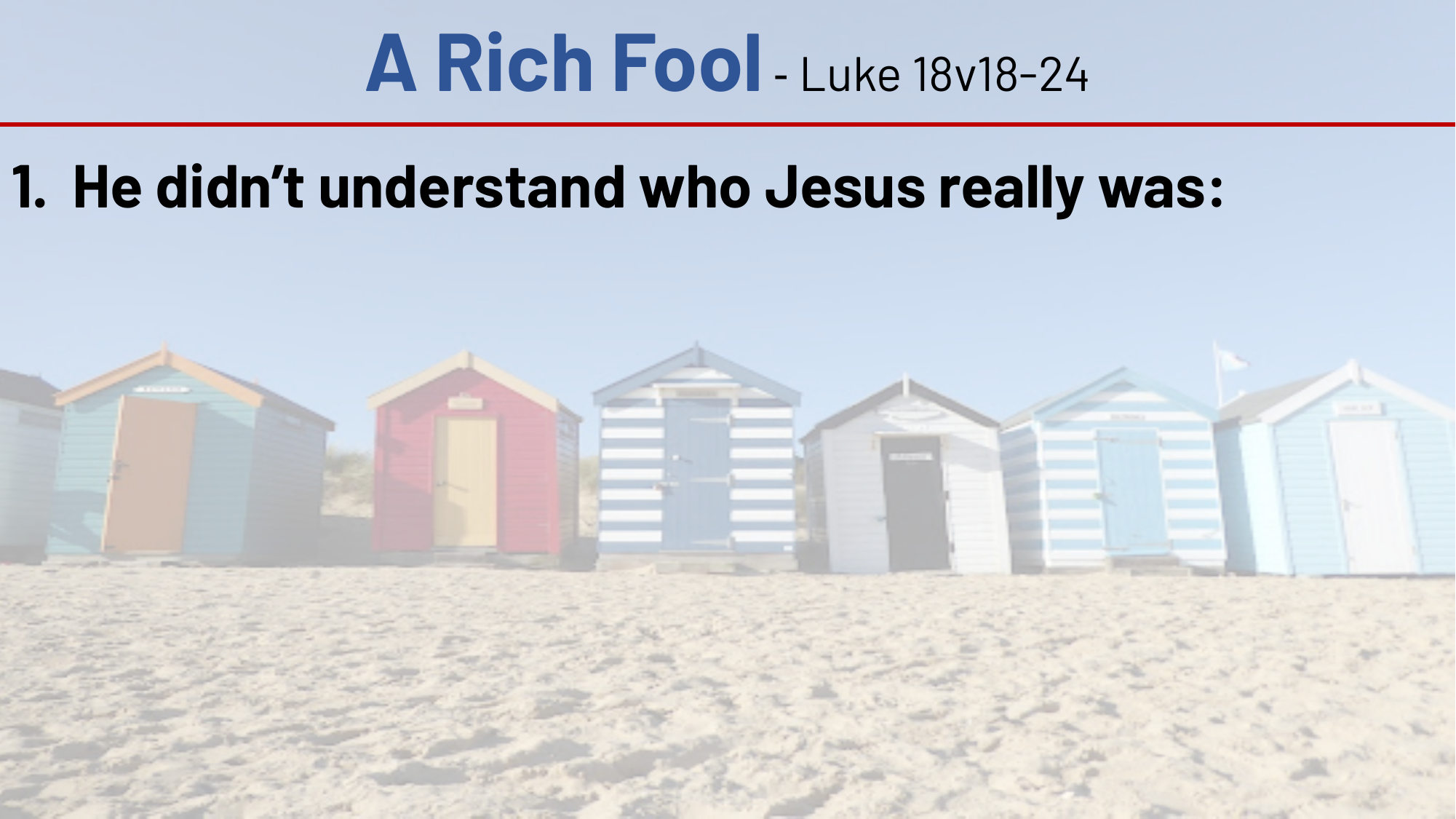

# A Rich Fool - Luke 18v18-24
He didn’t understand who Jesus really was: